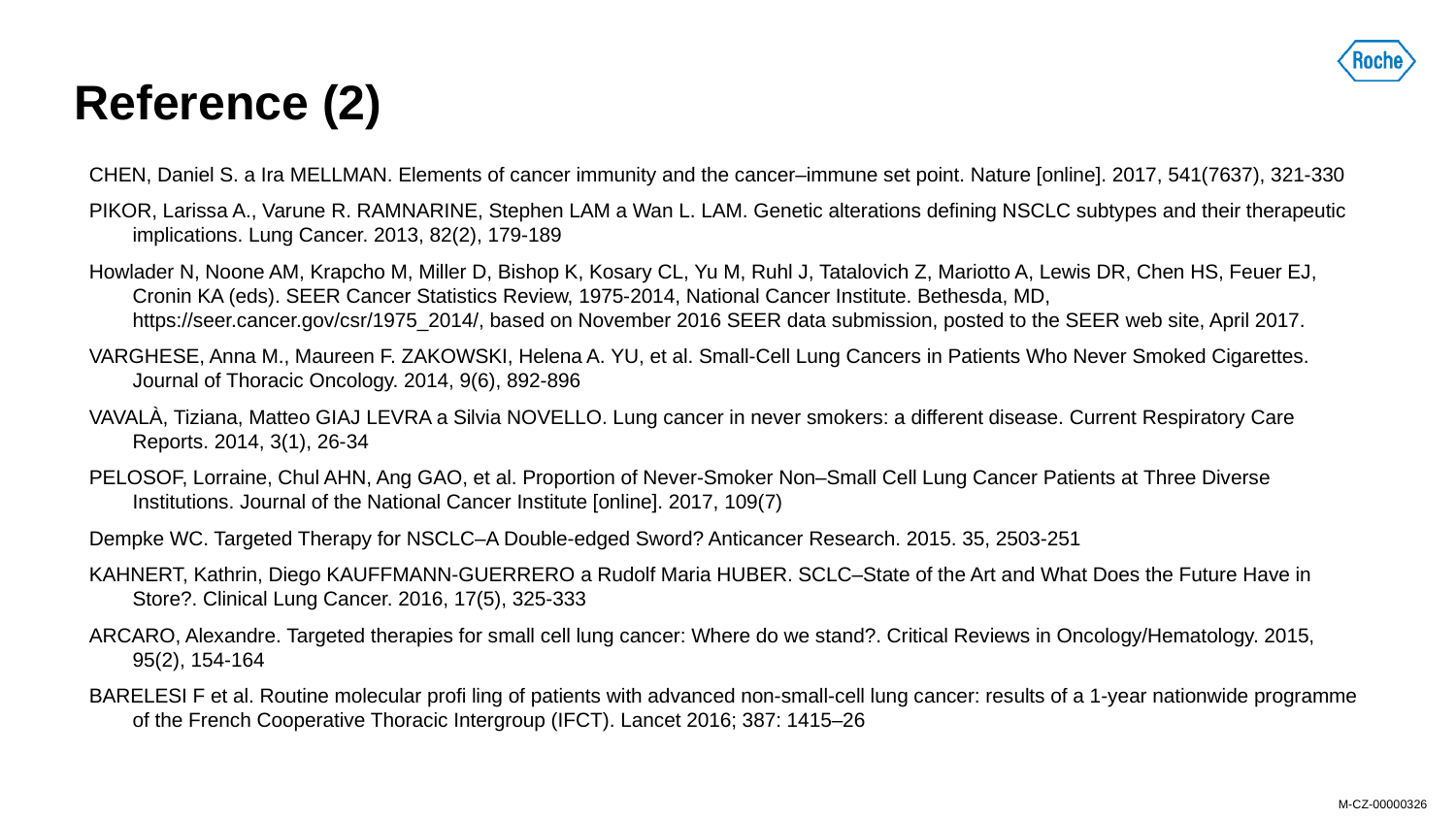

# Reference (2)
CHEN, Daniel S. a Ira MELLMAN. Elements of cancer immunity and the cancer–immune set point. Nature [online]. 2017, 541(7637), 321-330
PIKOR, Larissa A., Varune R. RAMNARINE, Stephen LAM a Wan L. LAM. Genetic alterations defining NSCLC subtypes and their therapeutic implications. Lung Cancer. 2013, 82(2), 179-189
Howlader N, Noone AM, Krapcho M, Miller D, Bishop K, Kosary CL, Yu M, Ruhl J, Tatalovich Z, Mariotto A, Lewis DR, Chen HS, Feuer EJ, Cronin KA (eds). SEER Cancer Statistics Review, 1975-2014, National Cancer Institute. Bethesda, MD, https://seer.cancer.gov/csr/1975_2014/, based on November 2016 SEER data submission, posted to the SEER web site, April 2017.
VARGHESE, Anna M., Maureen F. ZAKOWSKI, Helena A. YU, et al. Small-Cell Lung Cancers in Patients Who Never Smoked Cigarettes. Journal of Thoracic Oncology. 2014, 9(6), 892-896
VAVALÀ, Tiziana, Matteo GIAJ LEVRA a Silvia NOVELLO. Lung cancer in never smokers: a different disease. Current Respiratory Care Reports. 2014, 3(1), 26-34
PELOSOF, Lorraine, Chul AHN, Ang GAO, et al. Proportion of Never-Smoker Non–Small Cell Lung Cancer Patients at Three Diverse Institutions. Journal of the National Cancer Institute [online]. 2017, 109(7)
Dempke WC. Targeted Therapy for NSCLC–A Double-edged Sword? Anticancer Research. 2015. 35, 2503-251
KAHNERT, Kathrin, Diego KAUFFMANN-GUERRERO a Rudolf Maria HUBER. SCLC–State of the Art and What Does the Future Have in Store?. Clinical Lung Cancer. 2016, 17(5), 325-333
ARCARO, Alexandre. Targeted therapies for small cell lung cancer: Where do we stand?. Critical Reviews in Oncology/Hematology. 2015, 95(2), 154-164
BARELESI F et al. Routine molecular profi ling of patients with advanced non-small-cell lung cancer: results of a 1-year nationwide programme of the French Cooperative Thoracic Intergroup (IFCT). Lancet 2016; 387: 1415–26